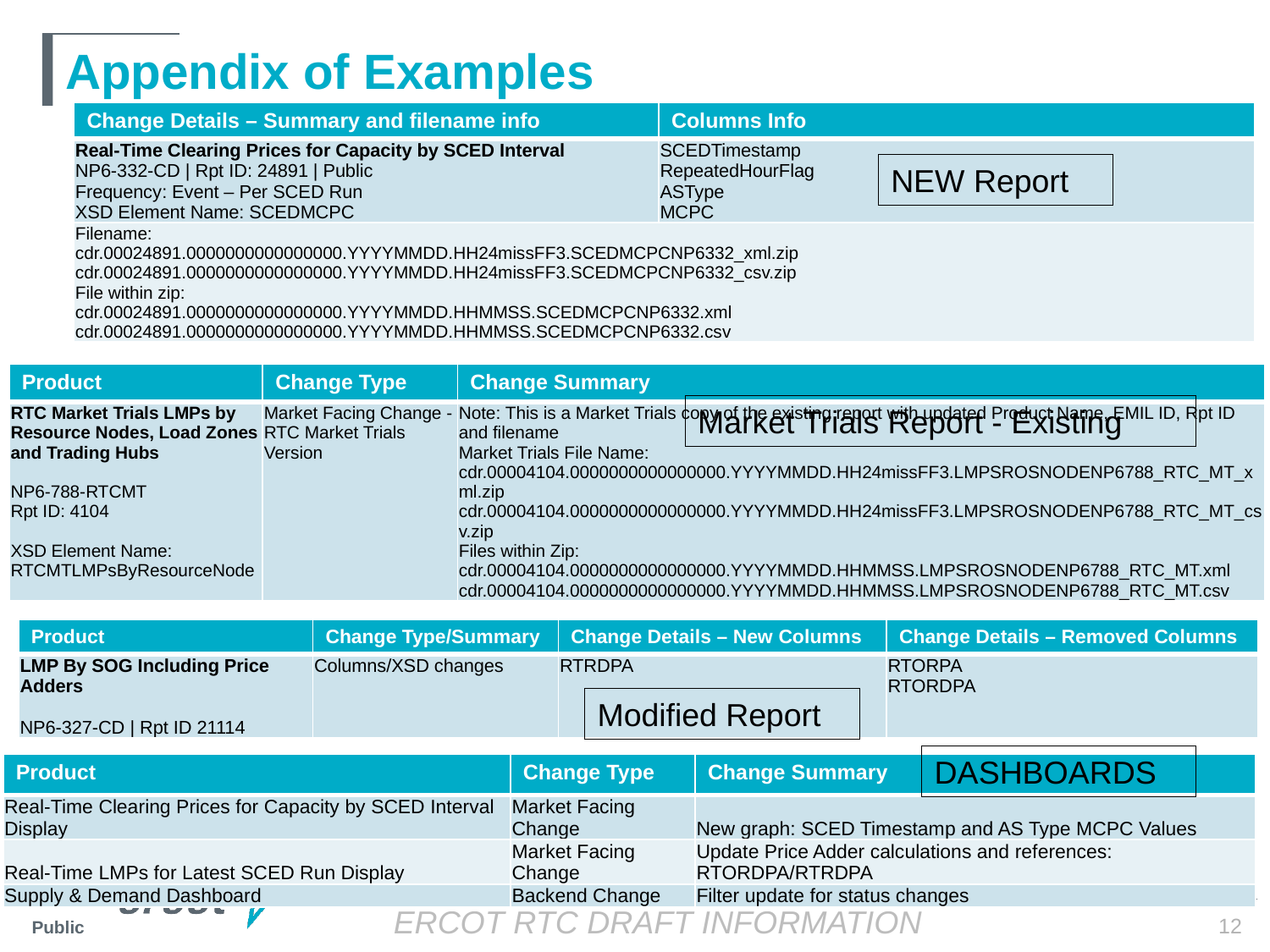

# Appendix of Examples
| Change Details – Summary and filename info | Columns Info |
| --- | --- |
| Real-Time Clearing Prices for Capacity by SCED Interval NP6-332-CD | Rpt ID: 24891 | Public Frequency: Event – Per SCED Run XSD Element Name: SCEDMCPC | SCEDTimestamp RepeatedHourFlag ASType MCPC |
| Filename: cdr.00024891.0000000000000000.YYYYMMDD.HH24missFF3.SCEDMCPCNP6332\_xml.zip cdr.00024891.0000000000000000.YYYYMMDD.HH24missFF3.SCEDMCPCNP6332\_csv.zip File within zip: cdr.00024891.0000000000000000.YYYYMMDD.HHMMSS.SCEDMCPCNP6332.xml cdr.00024891.0000000000000000.YYYYMMDD.HHMMSS.SCEDMCPCNP6332.csv |  |
NEW Report
| Product | Change Type | Change Summary |
| --- | --- | --- |
| RTC Market Trials LMPs by Resource Nodes, Load Zones and Trading Hubs NP6-788-RTCMT Rpt ID: 4104 XSD Element Name: RTCMTLMPsByResourceNode | Market Facing Change - RTC Market Trials Version | Note: This is a Market Trials copy of the existing report with updated Product Name, EMIL ID, Rpt ID and filename Market Trials File Name:  cdr.00004104.0000000000000000.YYYYMMDD.HH24missFF3.LMPSROSNODENP6788\_RTC\_MT\_xml.zip cdr.00004104.0000000000000000.YYYYMMDD.HH24missFF3.LMPSROSNODENP6788\_RTC\_MT\_csv.zip Files within Zip: cdr.00004104.0000000000000000.YYYYMMDD.HHMMSS.LMPSROSNODENP6788\_RTC\_MT.xml cdr.00004104.0000000000000000.YYYYMMDD.HHMMSS.LMPSROSNODENP6788\_RTC\_MT.csv |
Market Trials Report - Existing
| Product | Change Type/Summary | Change Details – New Columns | Change Details – Removed Columns |
| --- | --- | --- | --- |
| LMP By SOG Including Price Adders NP6-327-CD | Rpt ID 21114 | Columns/XSD changes | RTRDPA | RTORPA RTORDPA |
Modified Report
DASHBOARDS
| Product | Change Type | Change Summary |
| --- | --- | --- |
| Real-Time Clearing Prices for Capacity by SCED Interval Display | Market Facing Change | New graph: SCED Timestamp and AS Type MCPC Values |
| Real-Time LMPs for Latest SCED Run Display | Market Facing Change | Update Price Adder calculations and references: RTORDPA/RTRDPA |
| Supply & Demand Dashboard | Backend Change | Filter update for status changes |
12